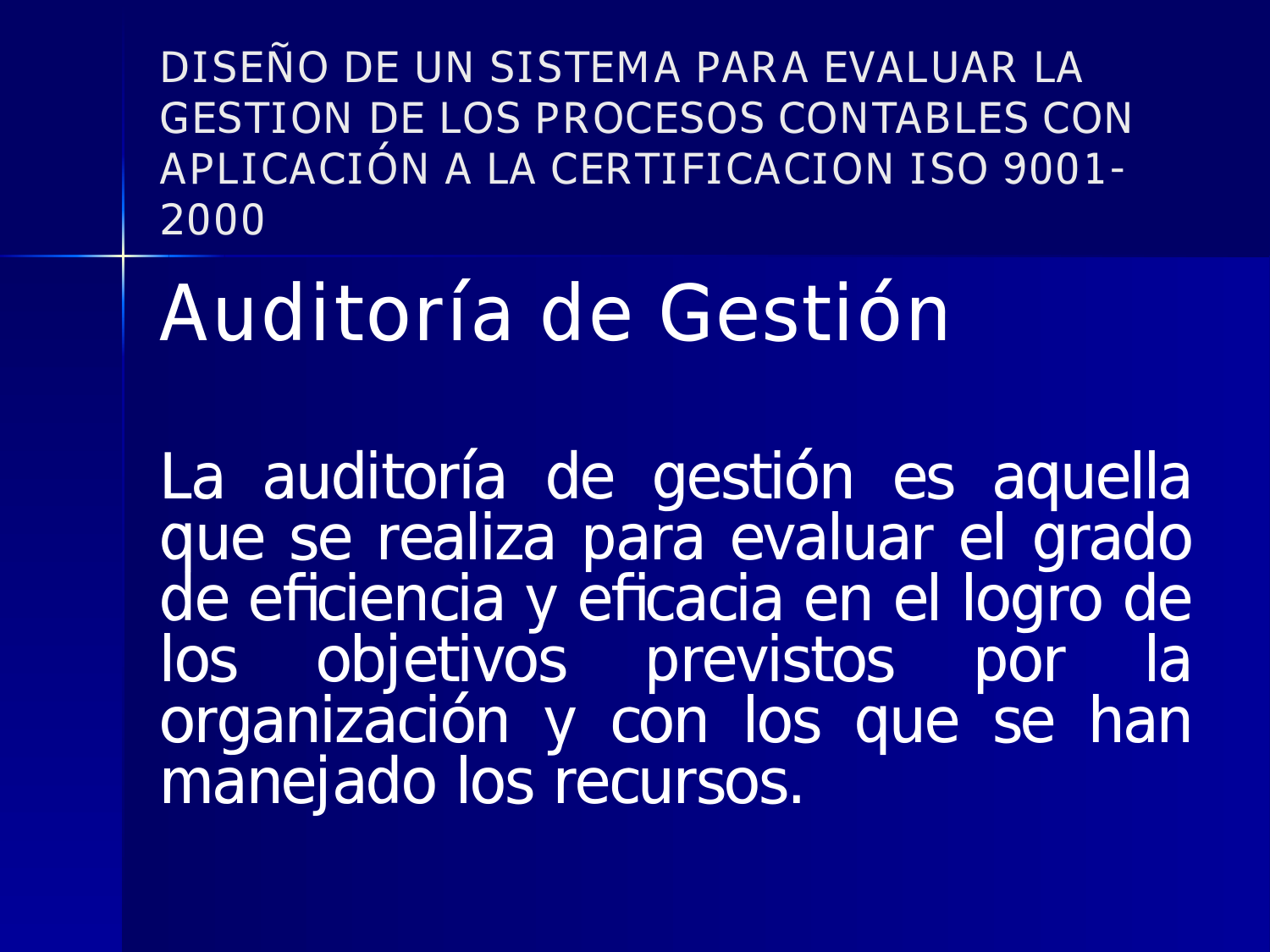

# DISEÑO DE UN SISTEMA PARA EVALUAR LA GESTION DE LOS PROCESOS CONTABLES CON APLICACIÓN A LA CERTIFICACION ISO 9001-2000
Auditoría de Gestión

La auditoría de gestión es aquella que se realiza para evaluar el grado de eficiencia y eficacia en el logro de los objetivos previstos por la organización y con los que se han manejado los recursos.